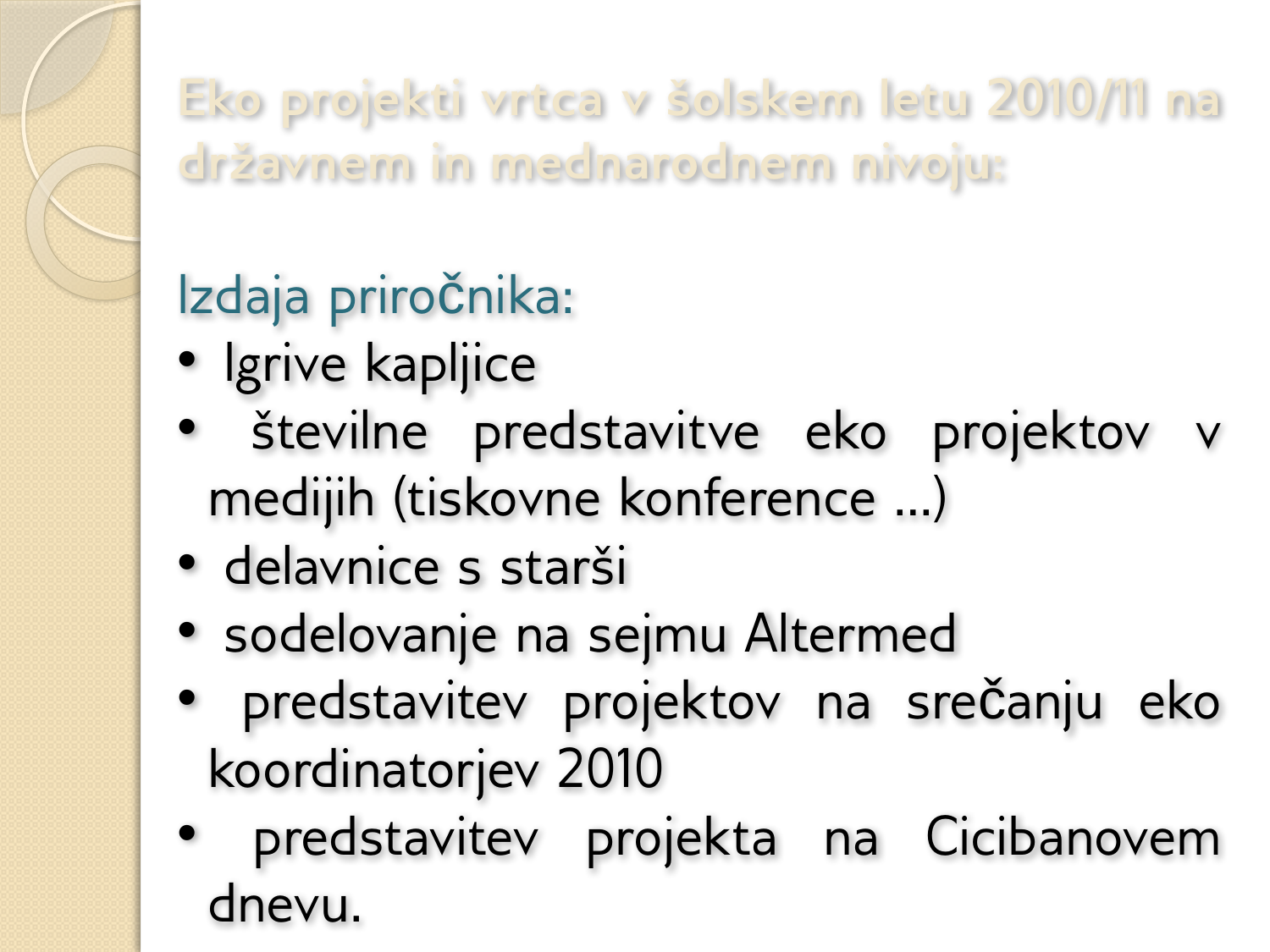

Eko projekti vrtca v šolskem letu 2010/11 na državnem in mednarodnem nivoju:

Izdaja priročnika:
 Igrive kapljice
 številne predstavitve eko projektov v medijih (tiskovne konference …)
 delavnice s starši
 sodelovanje na sejmu Altermed
 predstavitev projektov na srečanju eko koordinatorjev 2010
 predstavitev projekta na Cicibanovem dnevu.